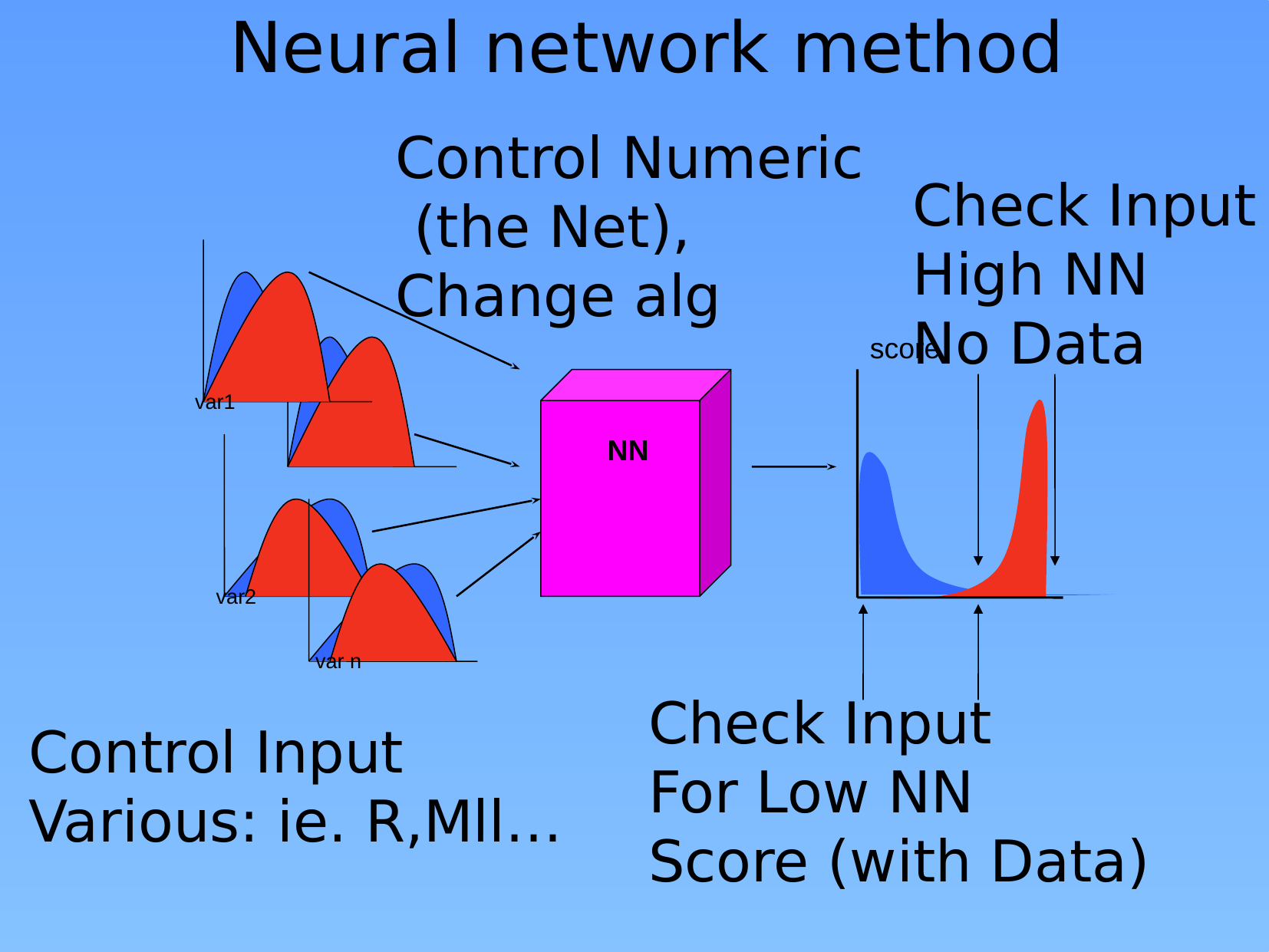

# Neural network method
Control Numeric
 (the Net),
Change alg
Check Input
High NN
No Data

var1

var2
var n

score

NN

Check Input
For Low NN
Score (with Data)
Control Input
Various: ie. R,Mll…